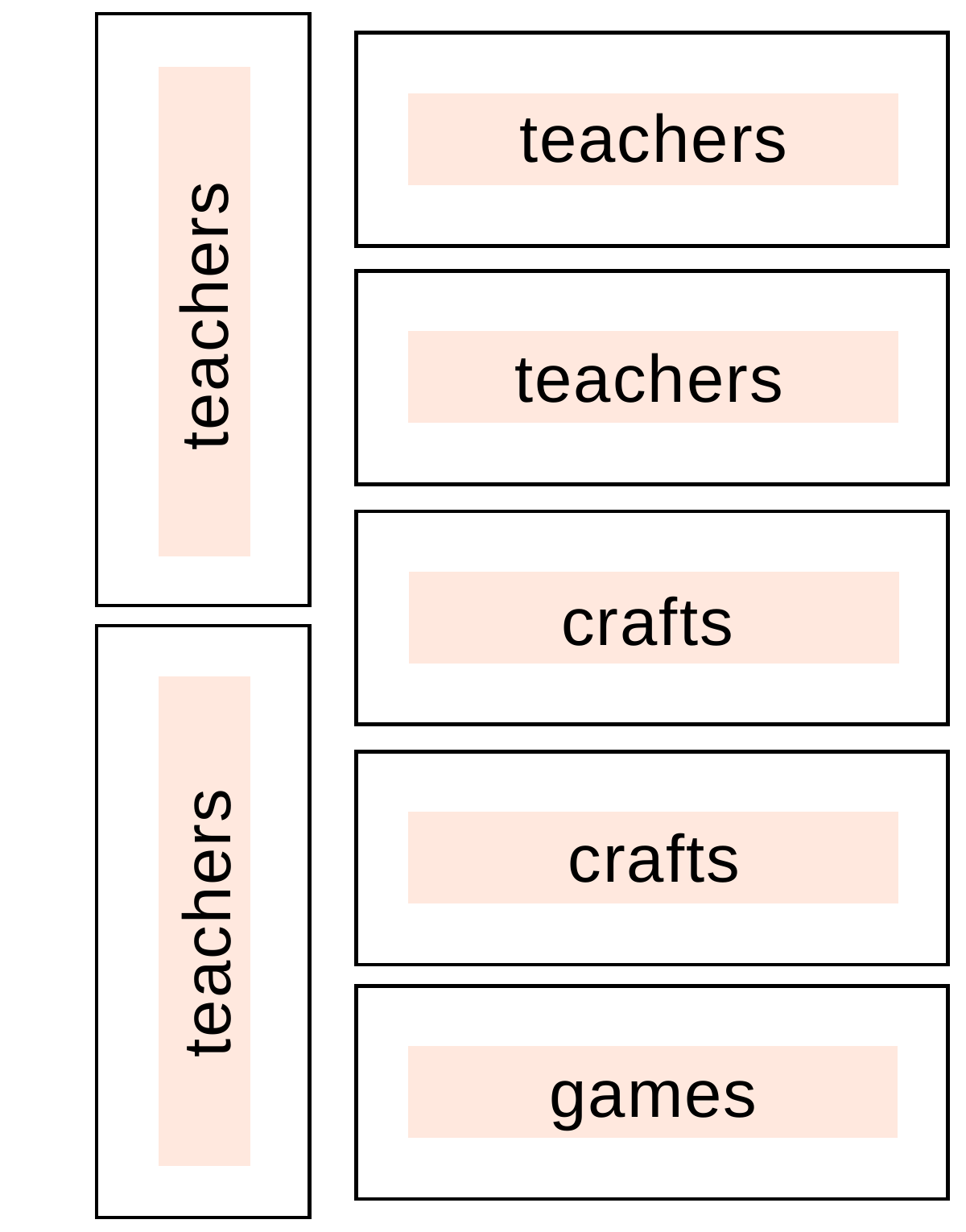

teachers

teachers

teachers

crafts

crafts

teachers

games